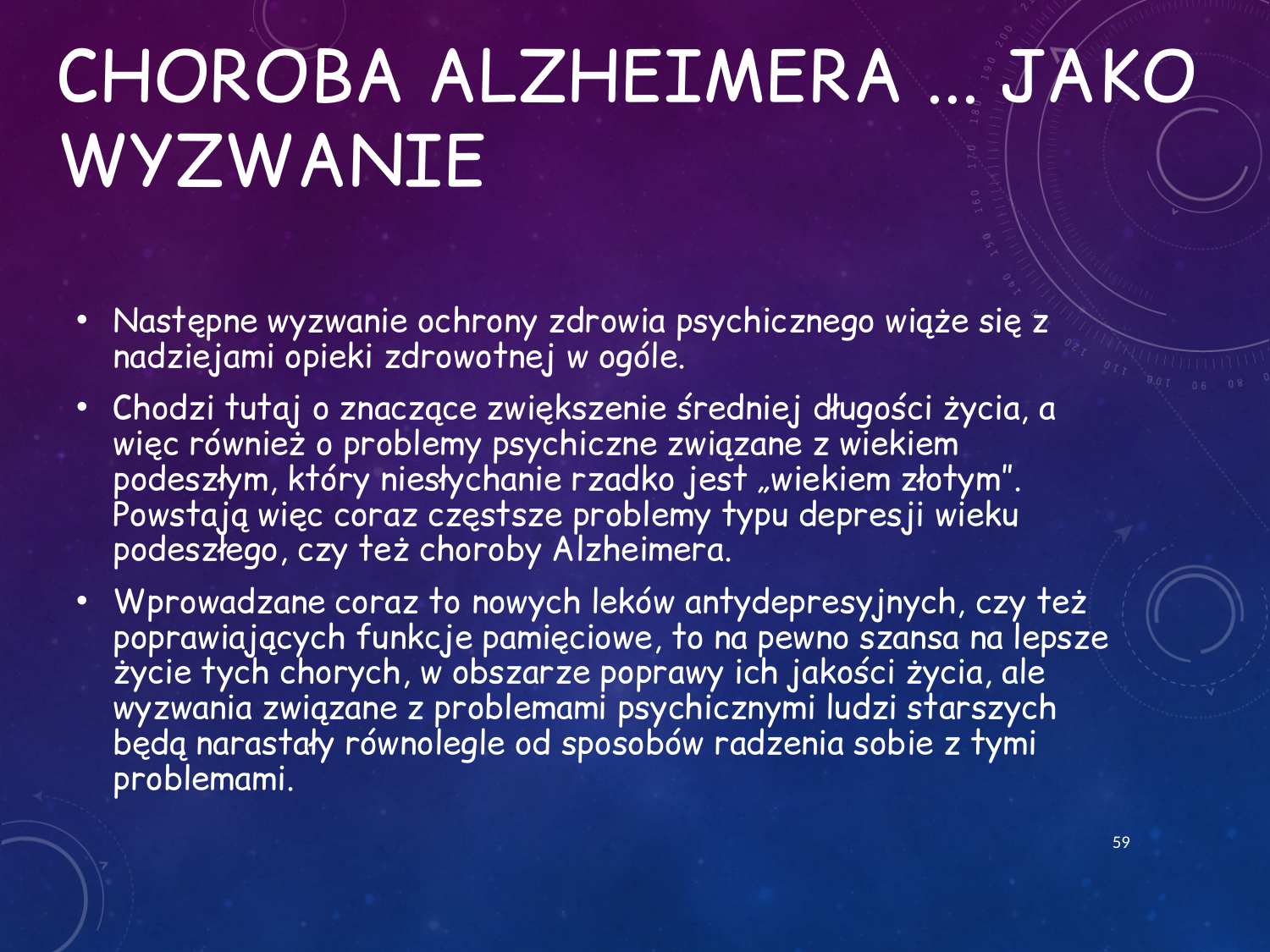

# Choroba Alzheimera ... jako wyzwanie
Następne wyzwanie ochrony zdrowia psychicznego wiąże się z nadziejami opieki zdrowotnej w ogóle.
Chodzi tutaj o znaczące zwiększenie średniej długości życia, a więc również o problemy psychiczne związane z wiekiem podeszłym, który niesłychanie rzadko jest „wiekiem złotym”. Powstają więc coraz częstsze problemy typu depresji wieku podeszłego, czy też choroby Alzheimera.
Wprowadzane coraz to nowych leków antydepresyjnych, czy też poprawiających funkcje pamięciowe, to na pewno szansa na lepsze życie tych chorych, w obszarze poprawy ich jakości życia, ale wyzwania związane z problemami psychicznymi ludzi starszych będą narastały równolegle od sposobów radzenia sobie z tymi problemami.

59